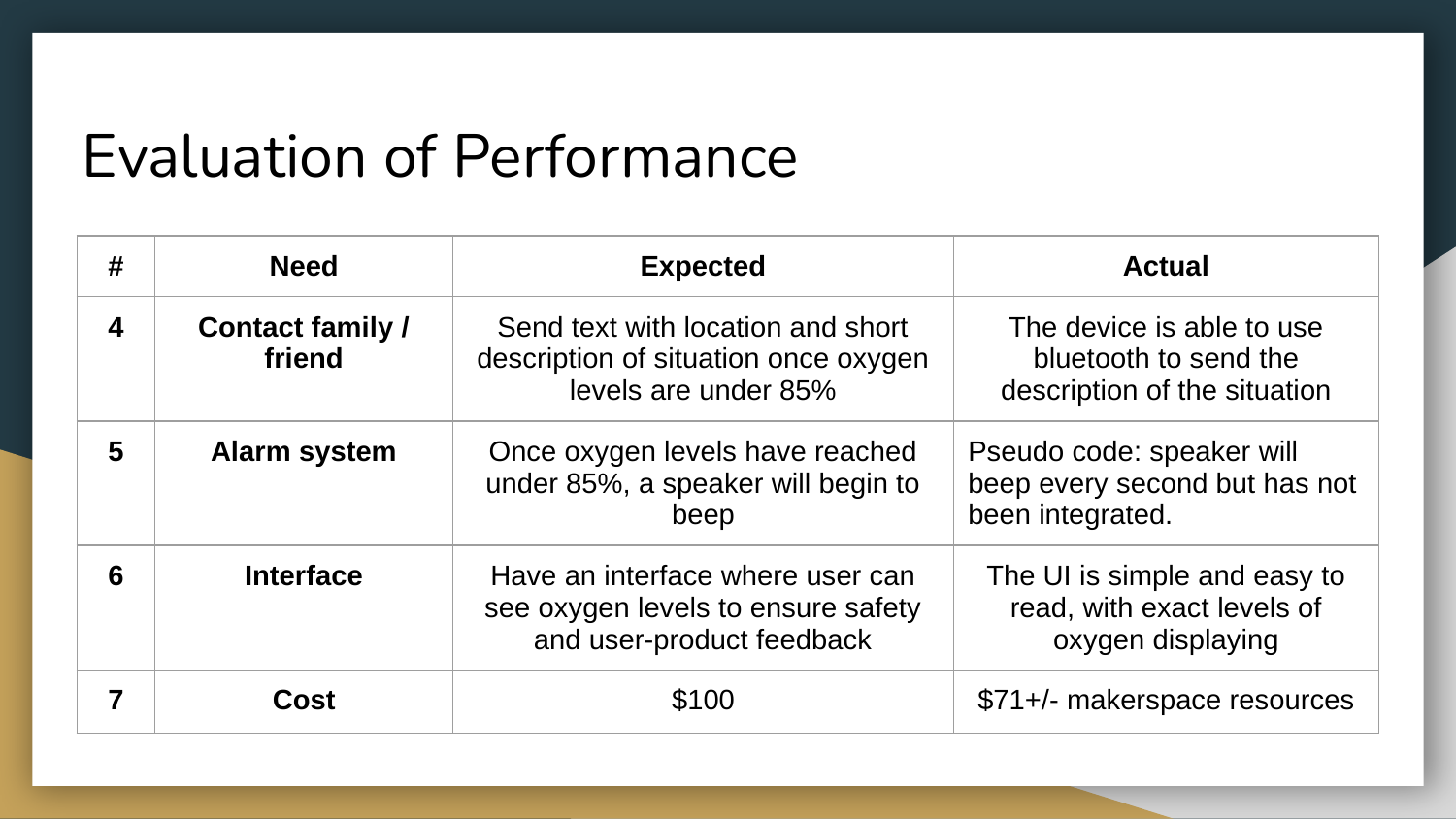

# Evaluation of Performance

| # | Need | Expected | Actual |
| --- | --- | --- | --- |
| 4 | Contact family / friend | Send text with location and short description of situation once oxygen levels are under 85% | The device is able to use bluetooth to send the description of the situation |
| 5 | Alarm system | Once oxygen levels have reached under 85%, a speaker will begin to beep | Pseudo code: speaker will beep every second but has not been integrated. |
| 6 | Interface | Have an interface where user can see oxygen levels to ensure safety and user-product feedback | The UI is simple and easy to read, with exact levels of oxygen displaying |
| 7 | Cost | $100 | $71+/- makerspace resources |